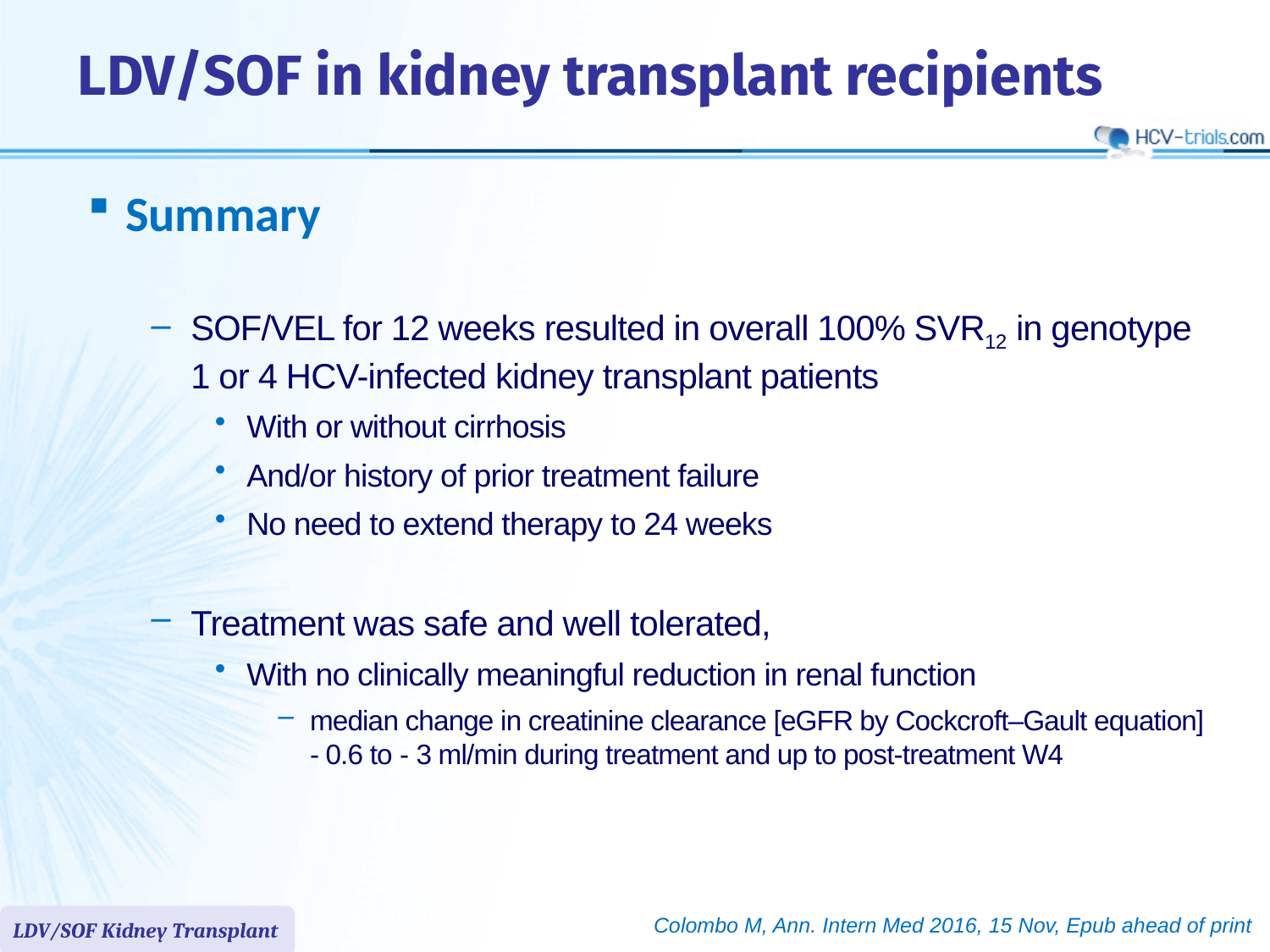

# LDV/SOF in kidney transplant recipients
Summary

SOF/VEL for 12 weeks resulted in overall 100% SVR12 in genotype 1 or 4 HCV-infected kidney transplant patients
With or without cirrhosis
And/or history of prior treatment failure
No need to extend therapy to 24 weeks

Treatment was safe and well tolerated,
With no clinically meaningful reduction in renal function
median change in creatinine clearance [eGFR by Cockcroft–Gault equation] - 0.6 to - 3 ml/min during treatment and up to post-treatment W4
Colombo M, Ann. Intern Med 2016, 15 Nov, Epub ahead of print

LDV/SOF Kidney Transplant